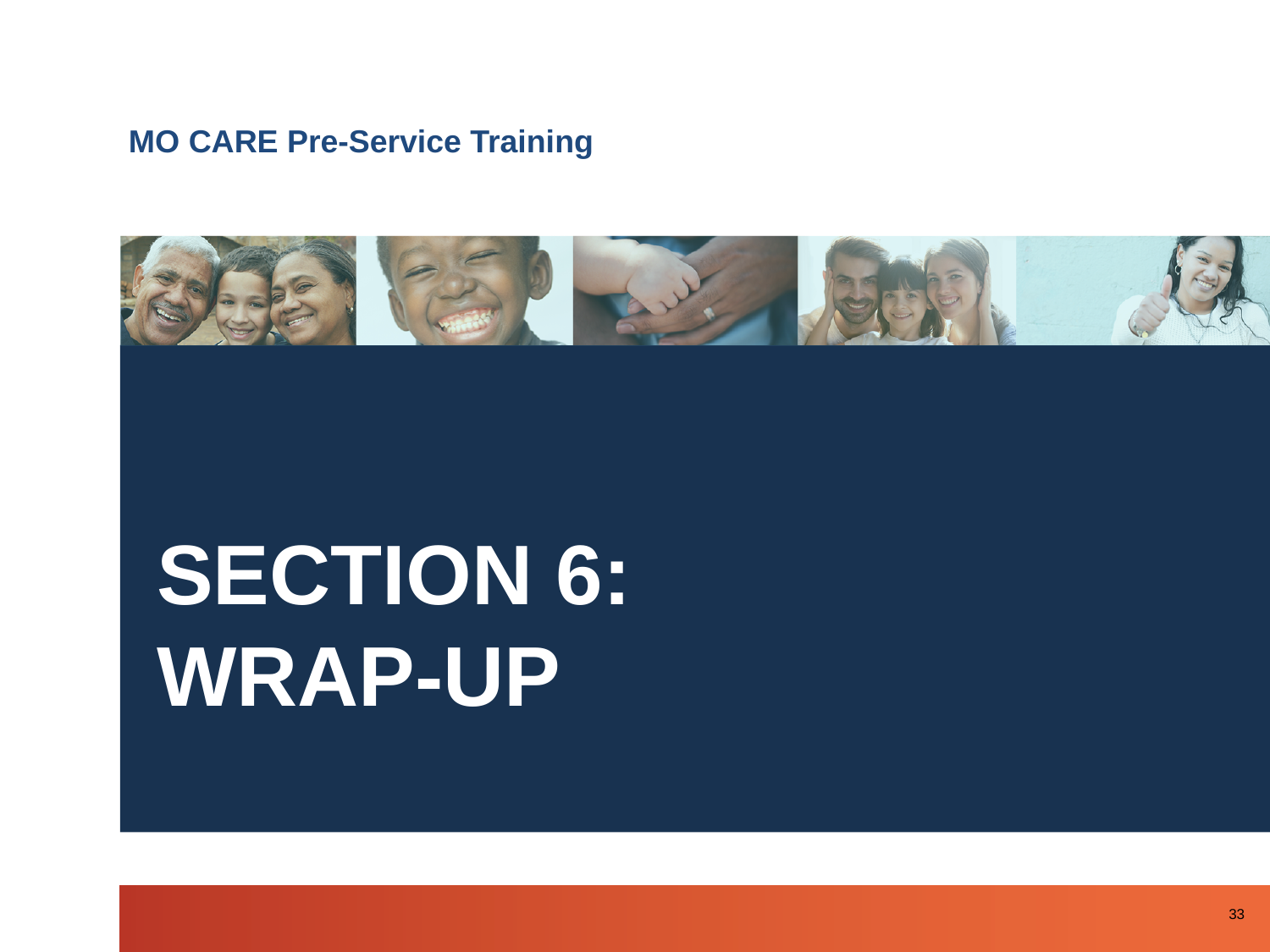

MO CARE Pre-Service Training
SECTION 6:
WRAP-UP
33